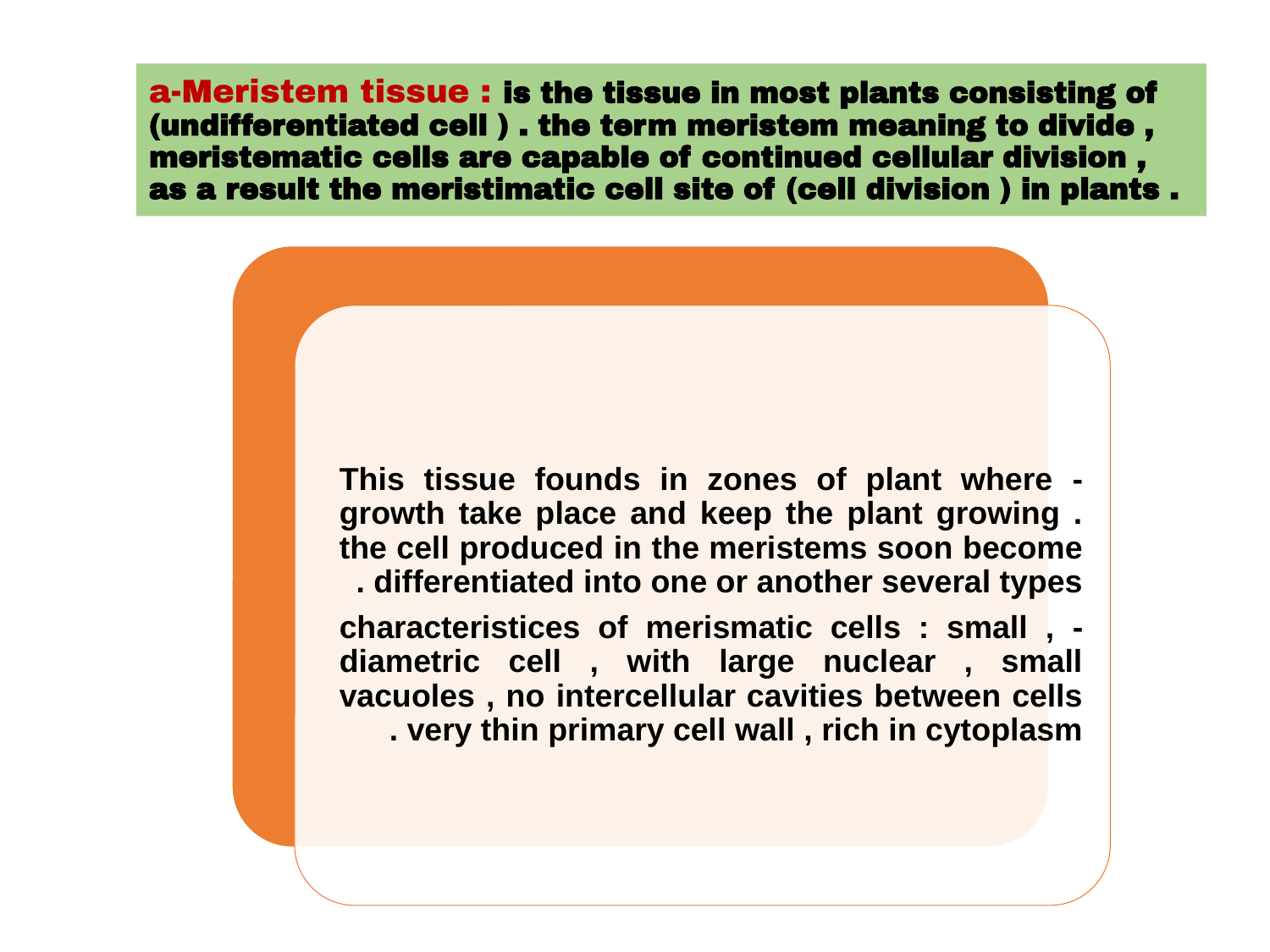

# a-Meristem tissue : is the tissue in most plants consisting of (undifferentiated cell ) . the term meristem meaning to divide , meristematic cells are capable of continued cellular division , as a result the meristimatic cell site of (cell division ) in plants .
- This tissue founds in zones of plant where growth take place and keep the plant growing . the cell produced in the meristems soon become differentiated into one or another several types .
- characteristices of merismatic cells : small , diametric cell , with large nuclear , small vacuoles , no intercellular cavities between cells very thin primary cell wall , rich in cytoplasm .